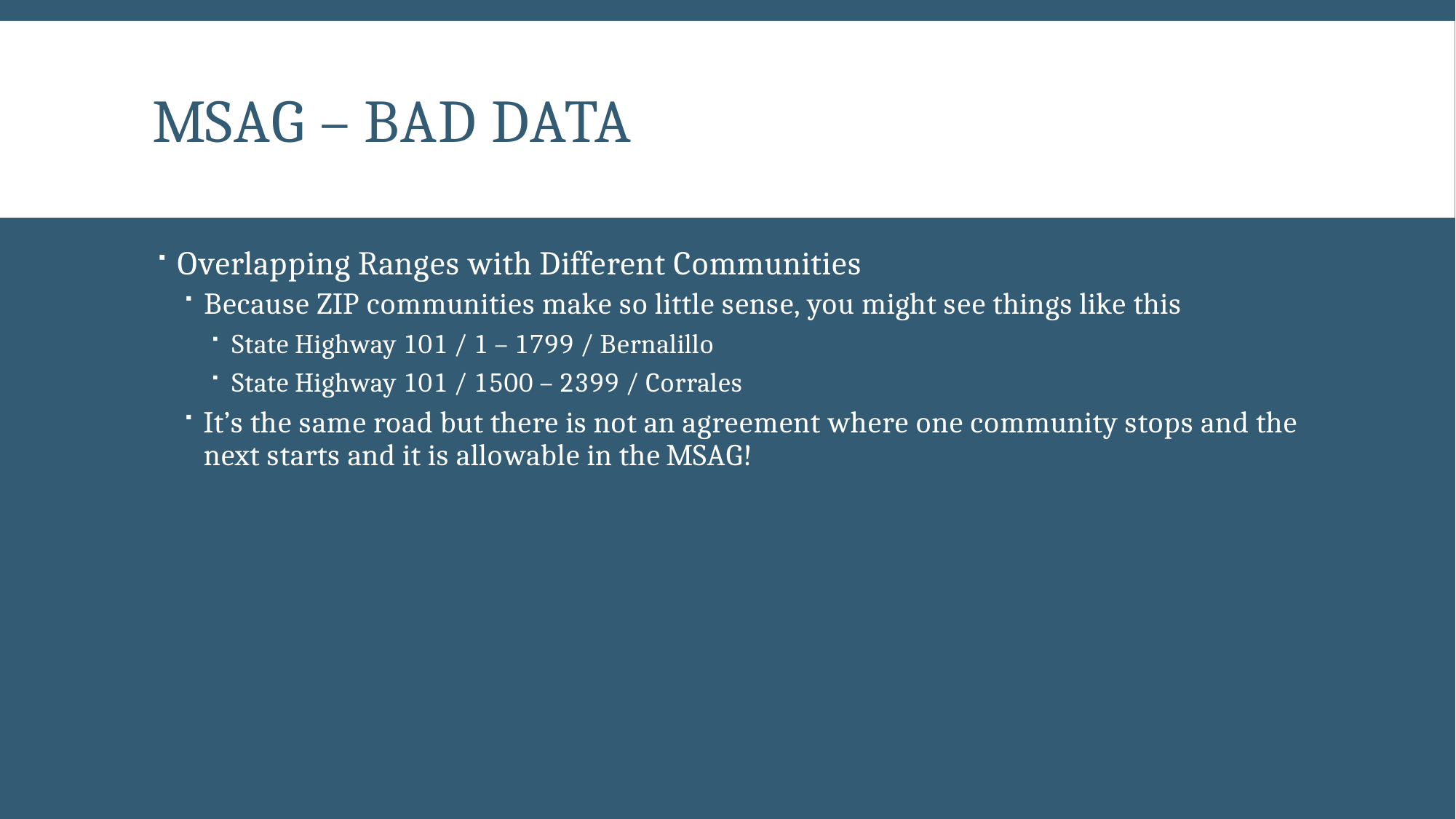

# MSAG – Bad Data
Overlapping Ranges with Different Communities
Because ZIP communities make so little sense, you might see things like this
State Highway 101 / 1 – 1799 / Bernalillo
State Highway 101 / 1500 – 2399 / Corrales
It’s the same road but there is not an agreement where one community stops and the next starts and it is allowable in the MSAG!